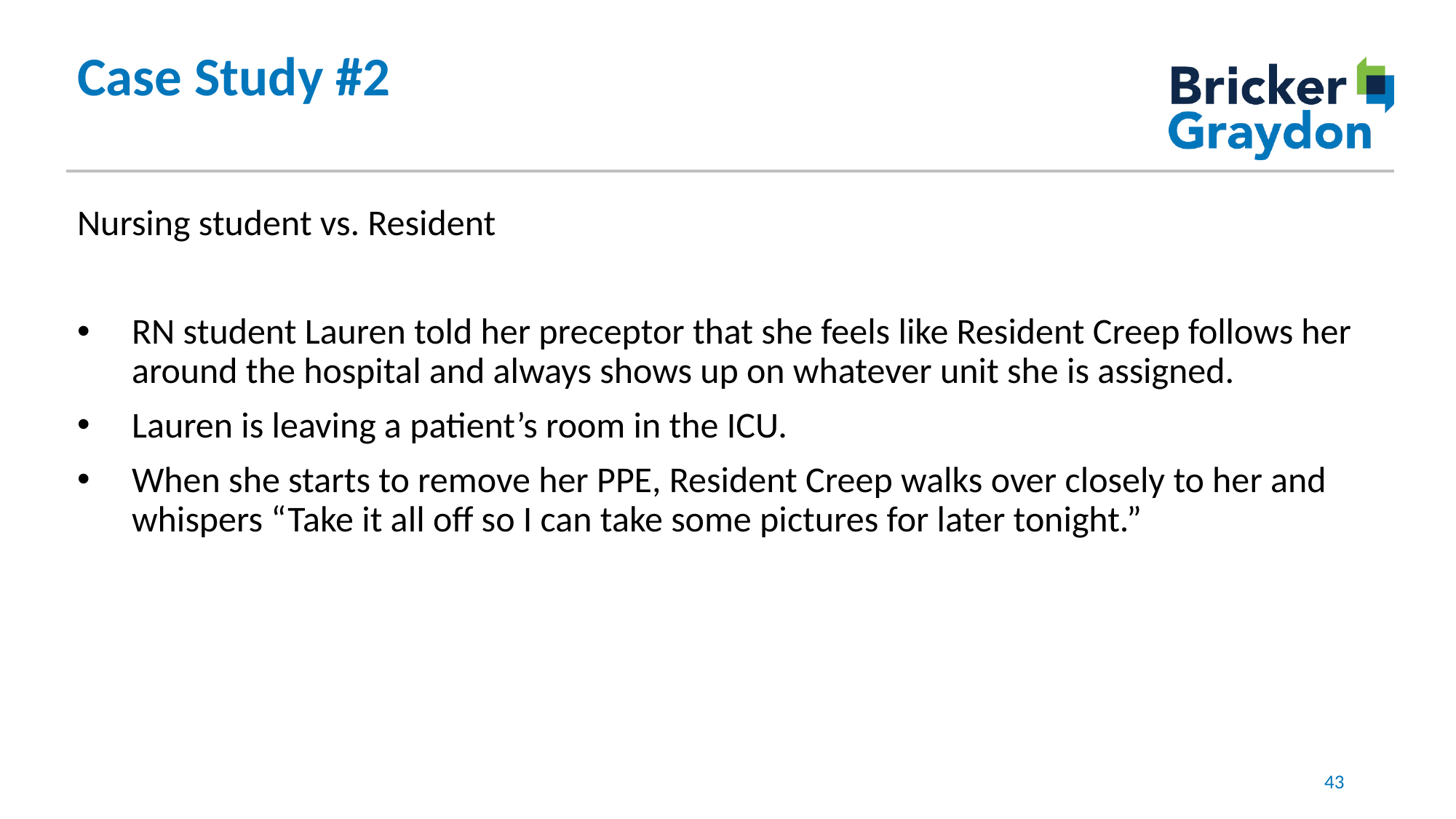

Case Study #2
Nursing student vs. Resident

RN student Lauren told her preceptor that she feels like Resident Creep follows her around the hospital and always shows up on whatever unit she is assigned.
Lauren is leaving a patient’s room in the ICU.
When she starts to remove her PPE, Resident Creep walks over closely to her and whispers “Take it all off so I can take some pictures for later tonight.”